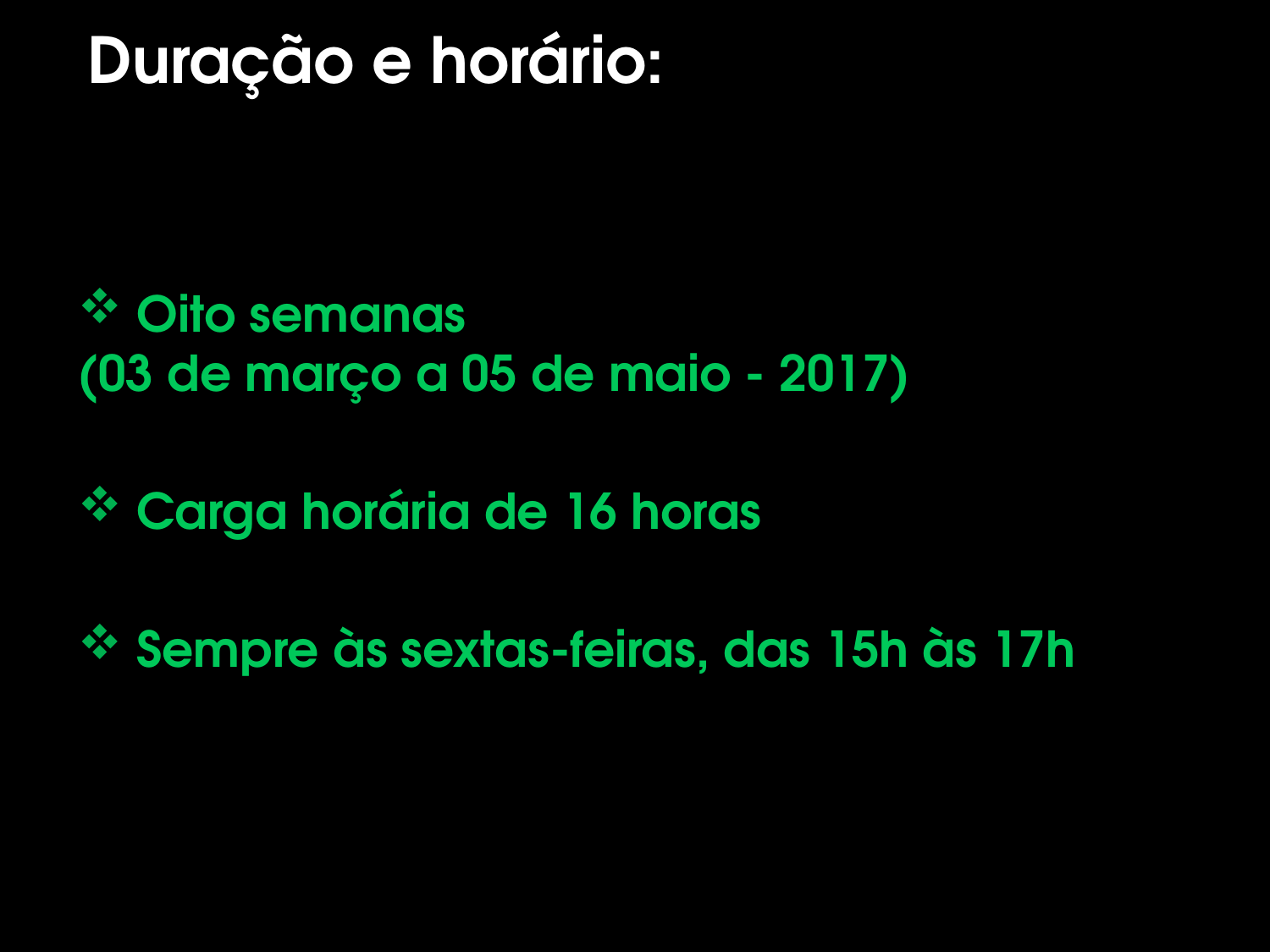

# Duração e horário:
 Oito semanas
(03 de março a 05 de maio - 2017)

 Carga horária de 16 horas

 Sempre às sextas-feiras, das 15h às 17h